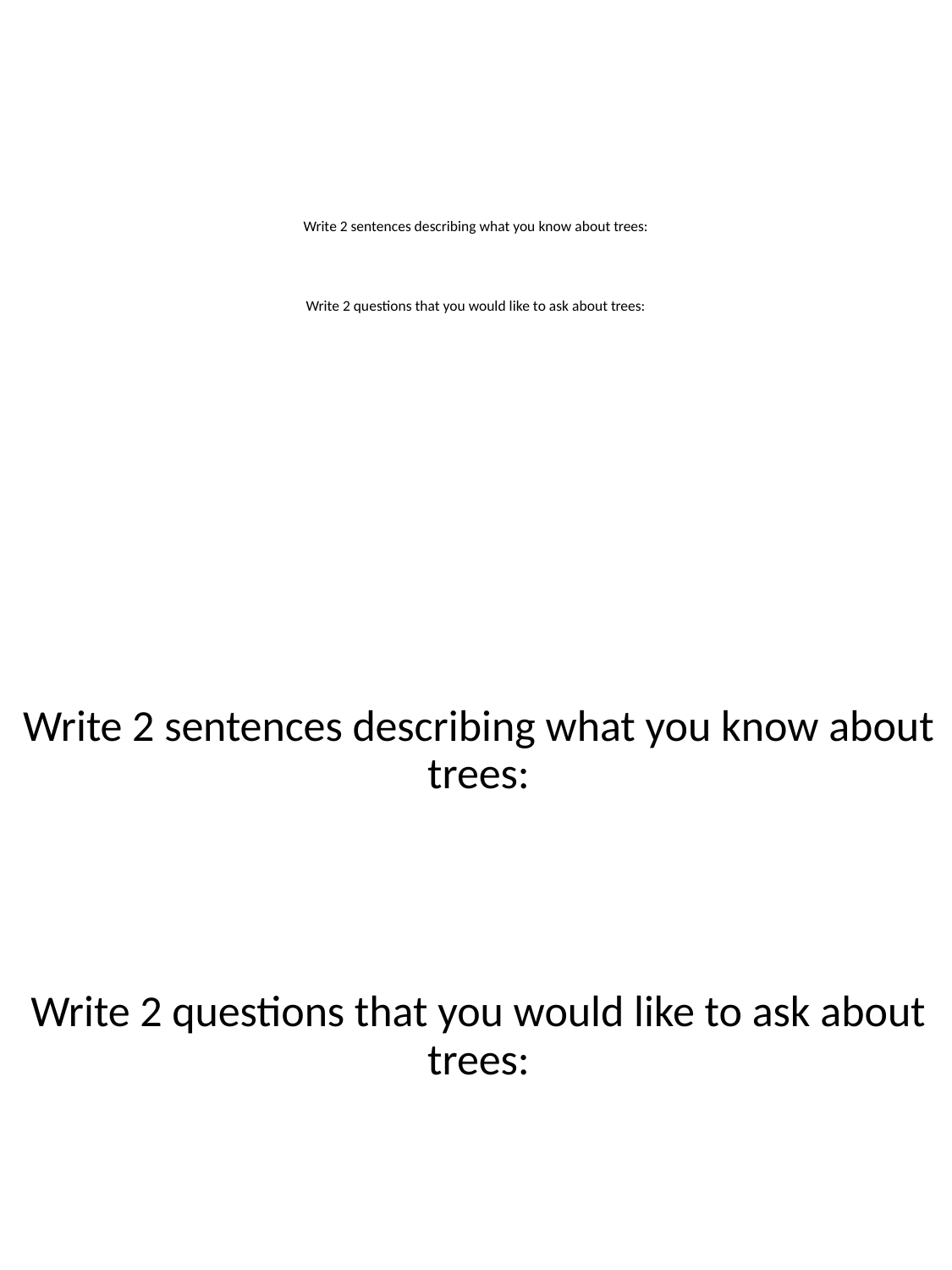

# Write 2 sentences describing what you know about trees: Write 2 questions that you would like to ask about trees:
Write 2 sentences describing what you know about trees:
Write 2 questions that you would like to ask about trees: